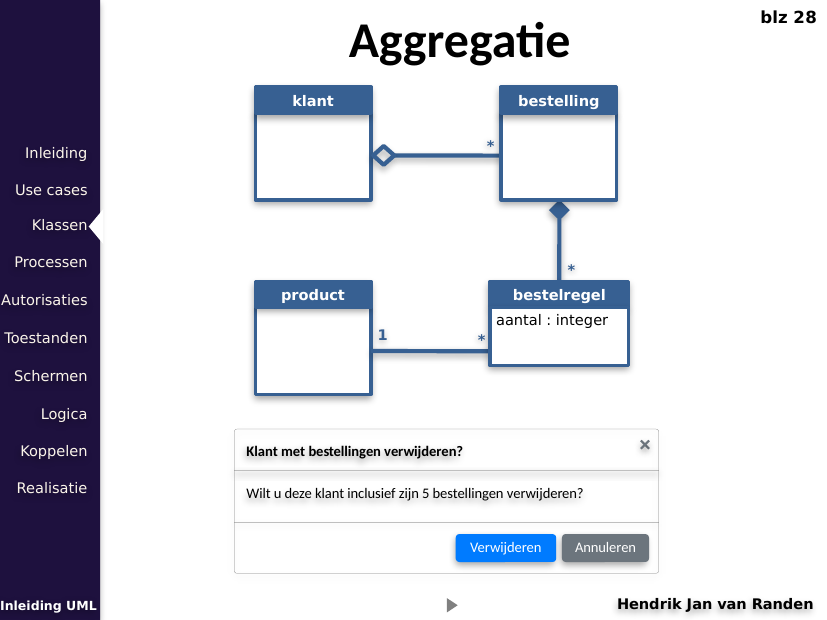

Aggregatie
blz 28
klant
bestelling

*

*
product
bestelregel

aantal : integer
1
*

Klant met bestellingen verwijderen?
Wilt u deze klant inclusief zijn 5 bestellingen verwijderen?
Verwijderen
Annuleren